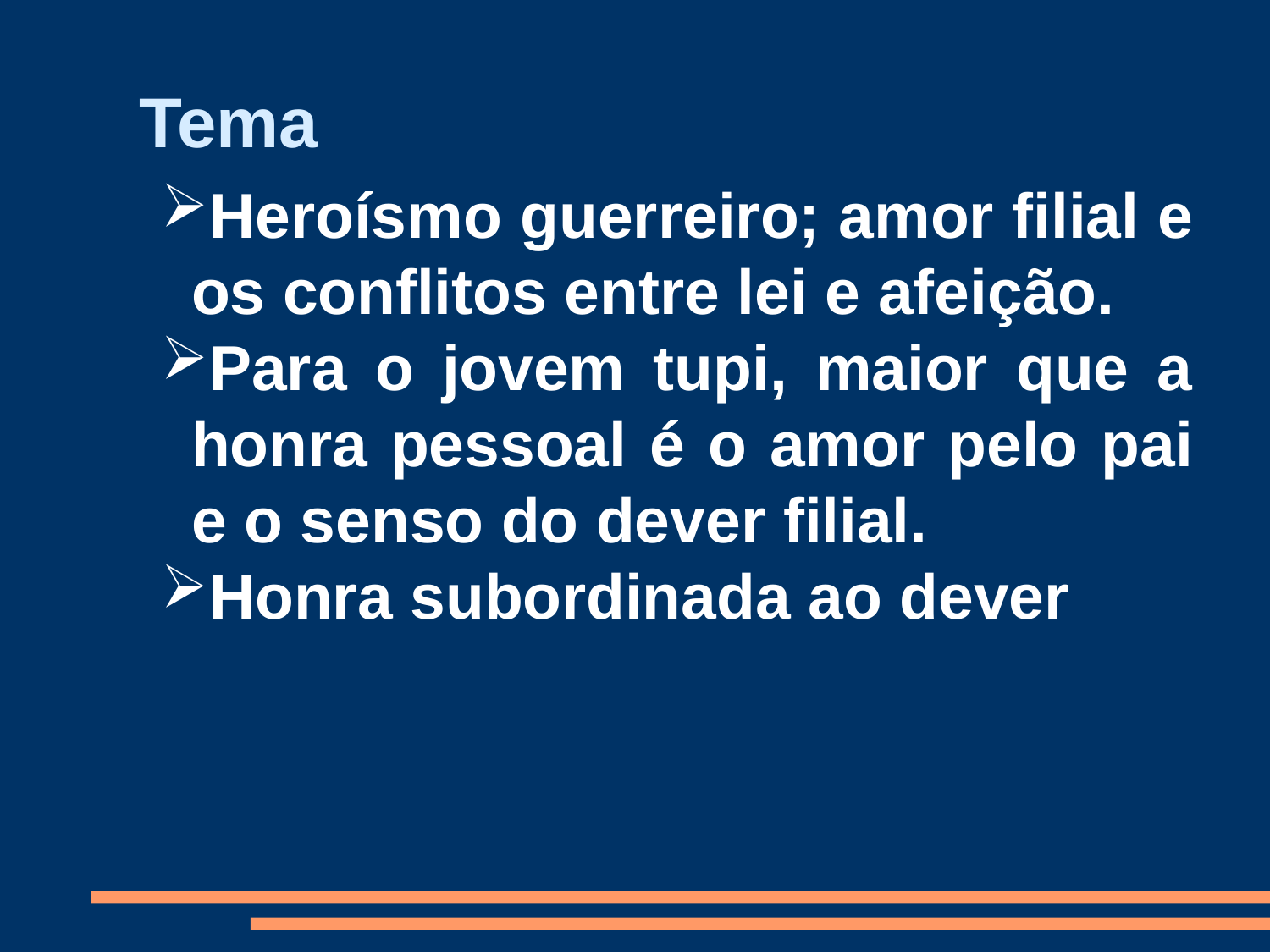

Tema
Heroísmo guerreiro; amor filial e os conflitos entre lei e afeição.
Para o jovem tupi, maior que a honra pessoal é o amor pelo pai e o senso do dever filial.
Honra subordinada ao dever